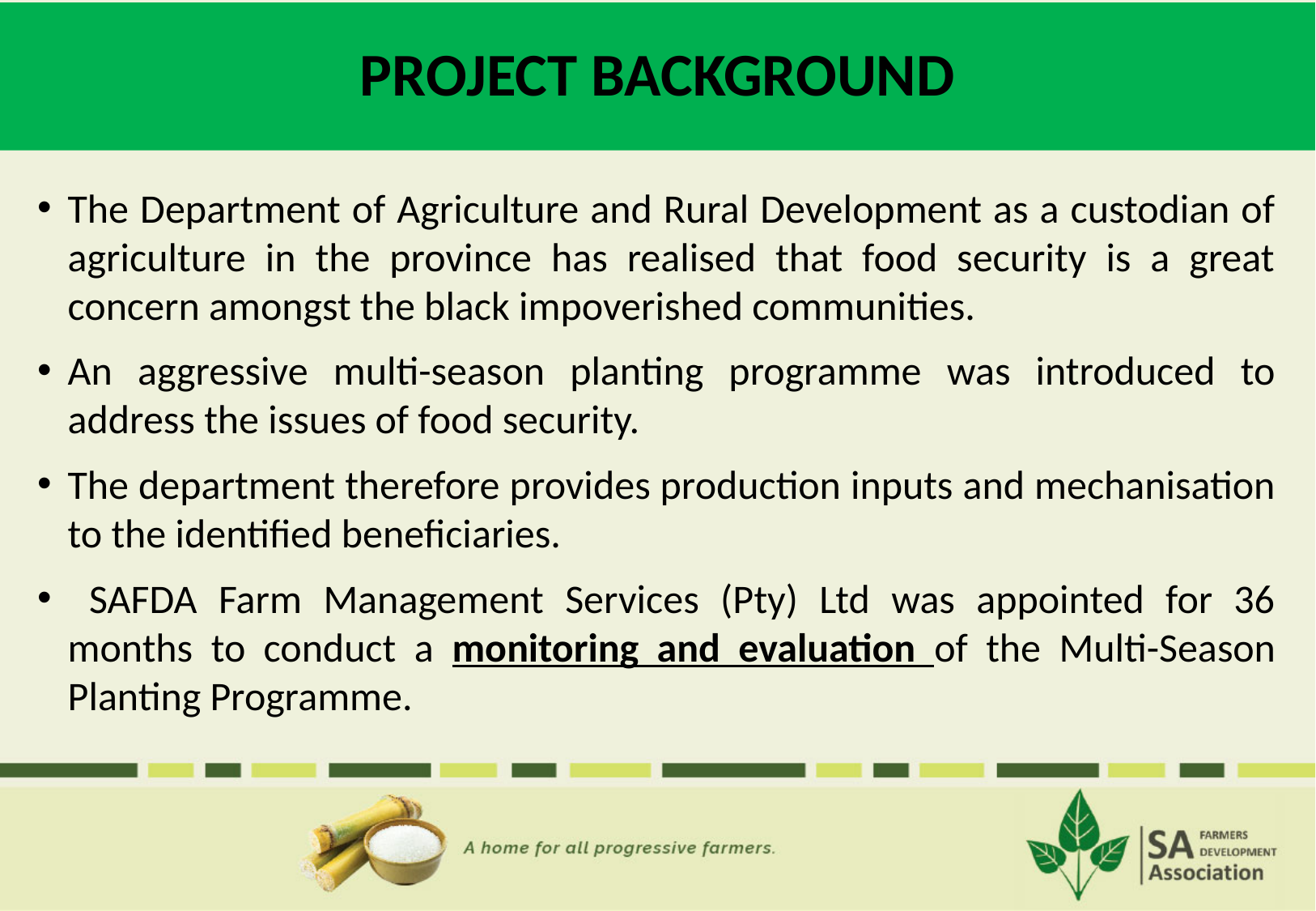

# PROJECT BACKGROUND
The Department of Agriculture and Rural Development as a custodian of agriculture in the province has realised that food security is a great concern amongst the black impoverished communities.
An aggressive multi-season planting programme was introduced to address the issues of food security.
The department therefore provides production inputs and mechanisation to the identified beneficiaries.
 SAFDA Farm Management Services (Pty) Ltd was appointed for 36 months to conduct a monitoring and evaluation of the Multi-Season Planting Programme.